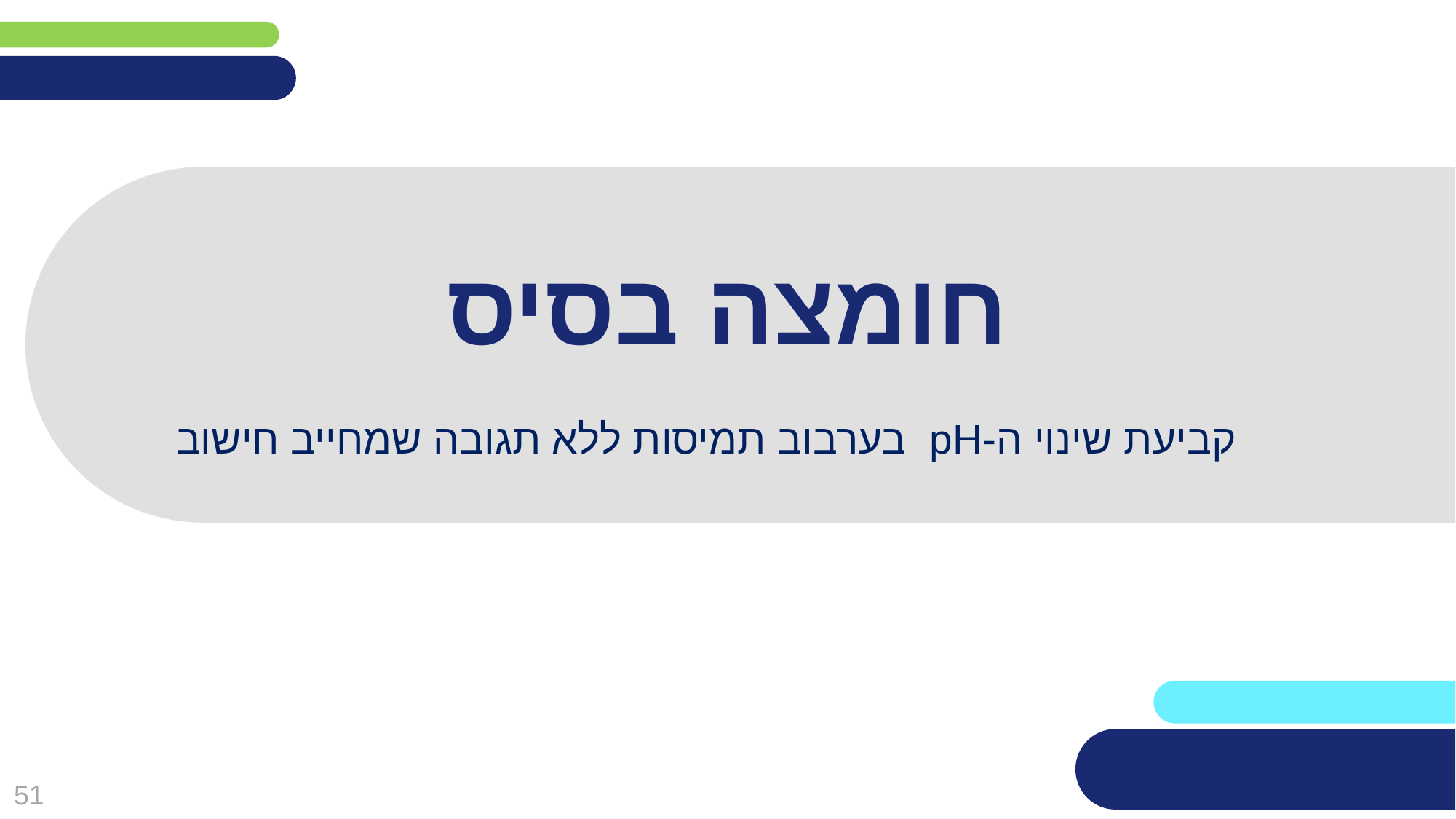

# חומצה בסיס
קביעת שינוי ה-pH  בערבוב תמיסות ללא תגובה שמחייב חישוב